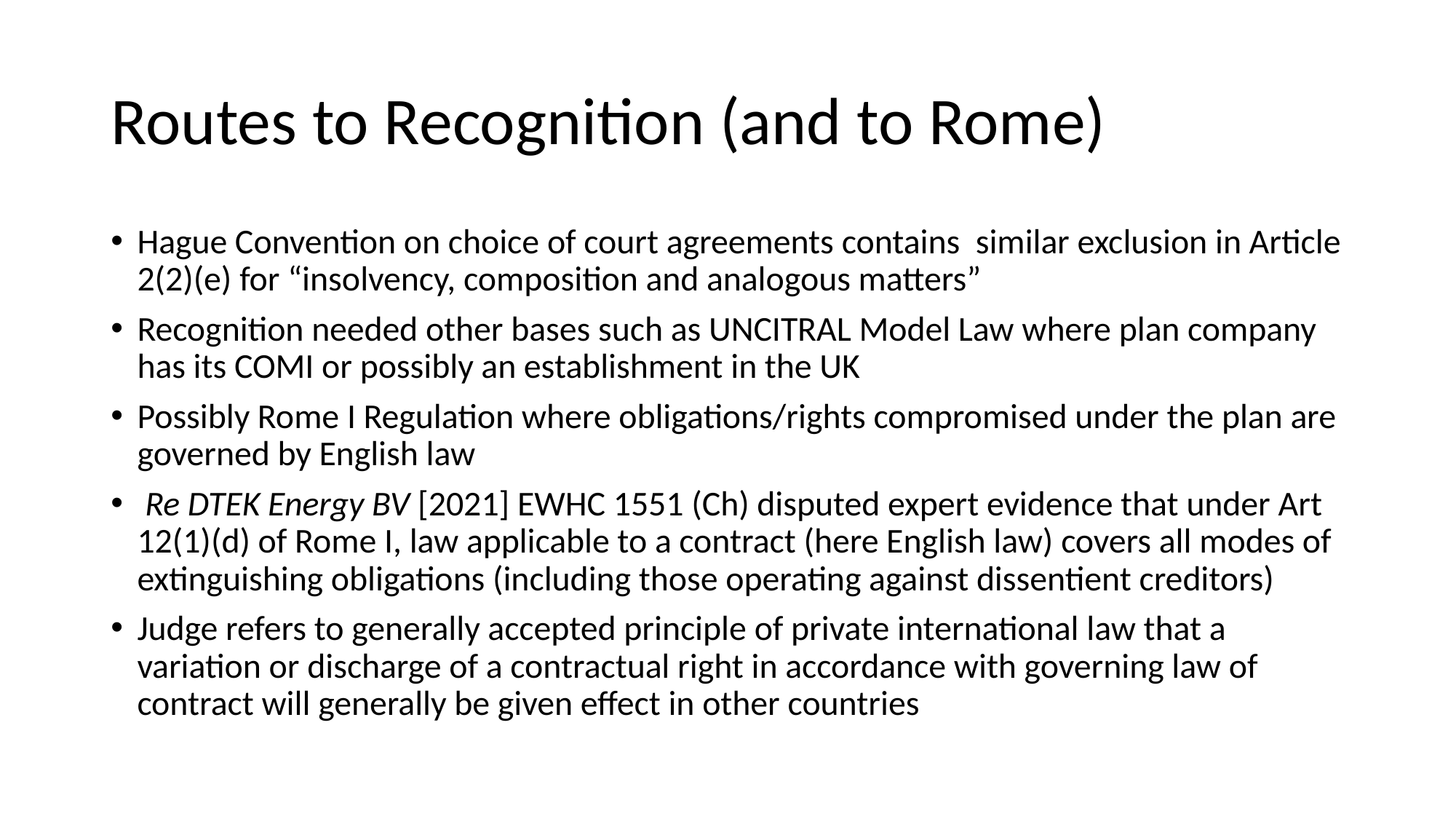

# Routes to Recognition (and to Rome)
Hague Convention on choice of court agreements contains  similar exclusion in Article 2(2)(e) for “insolvency, composition and analogous matters”
Recognition needed other bases such as UNCITRAL Model Law where plan company has its COMI or possibly an establishment in the UK
Possibly Rome I Regulation where obligations/rights compromised under the plan are governed by English law
 Re DTEK Energy BV [2021] EWHC 1551 (Ch) disputed expert evidence that under Art 12(1)(d) of Rome I, law applicable to a contract (here English law) covers all modes of extinguishing obligations (including those operating against dissentient creditors)
Judge refers to generally accepted principle of private international law that a variation or discharge of a contractual right in accordance with governing law of contract will generally be given effect in other countries